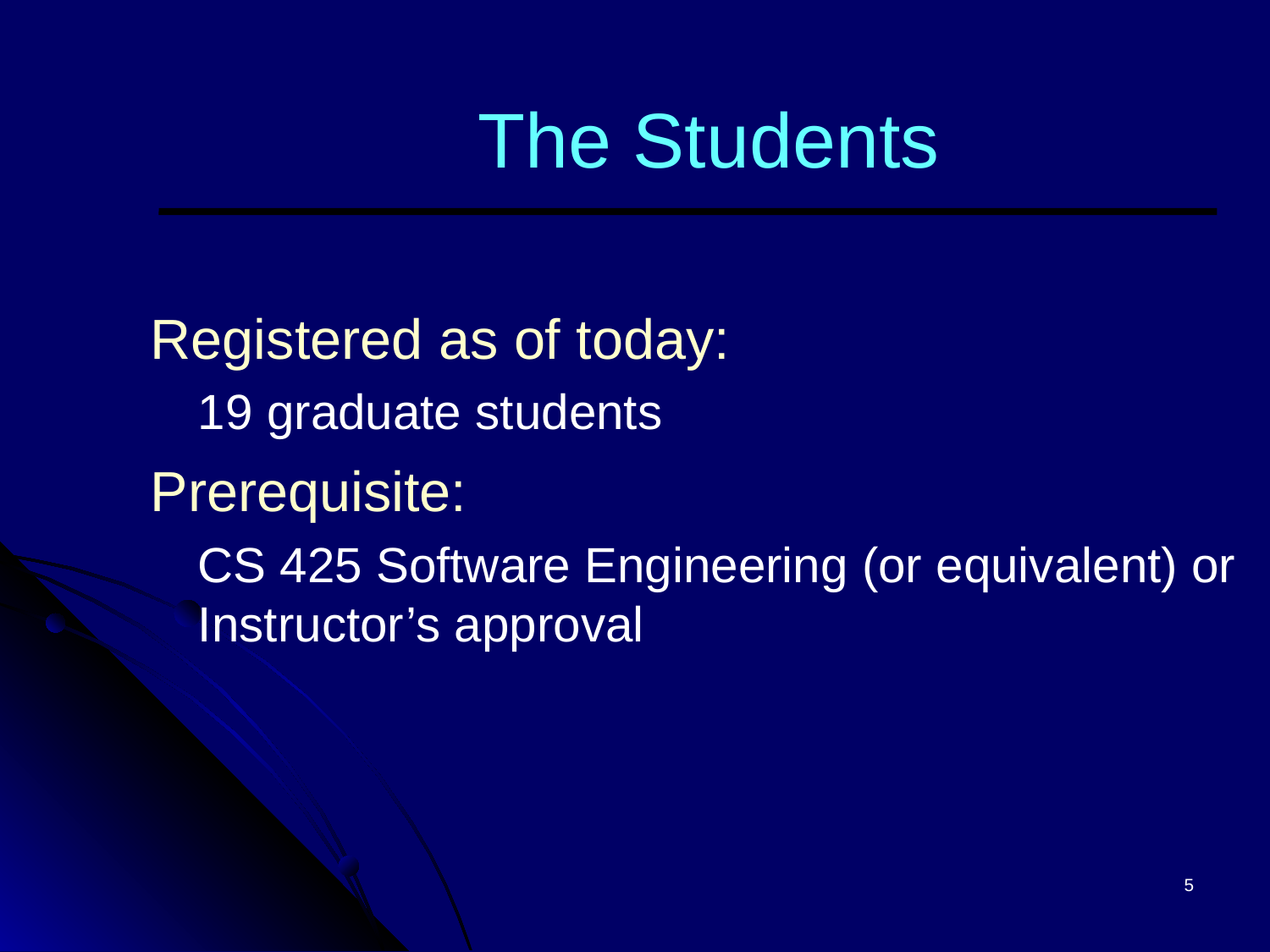

# The Students

Registered as of today:
	19 graduate students
Prerequisite:
	CS 425 Software Engineering (or equivalent) or Instructor’s approval
5